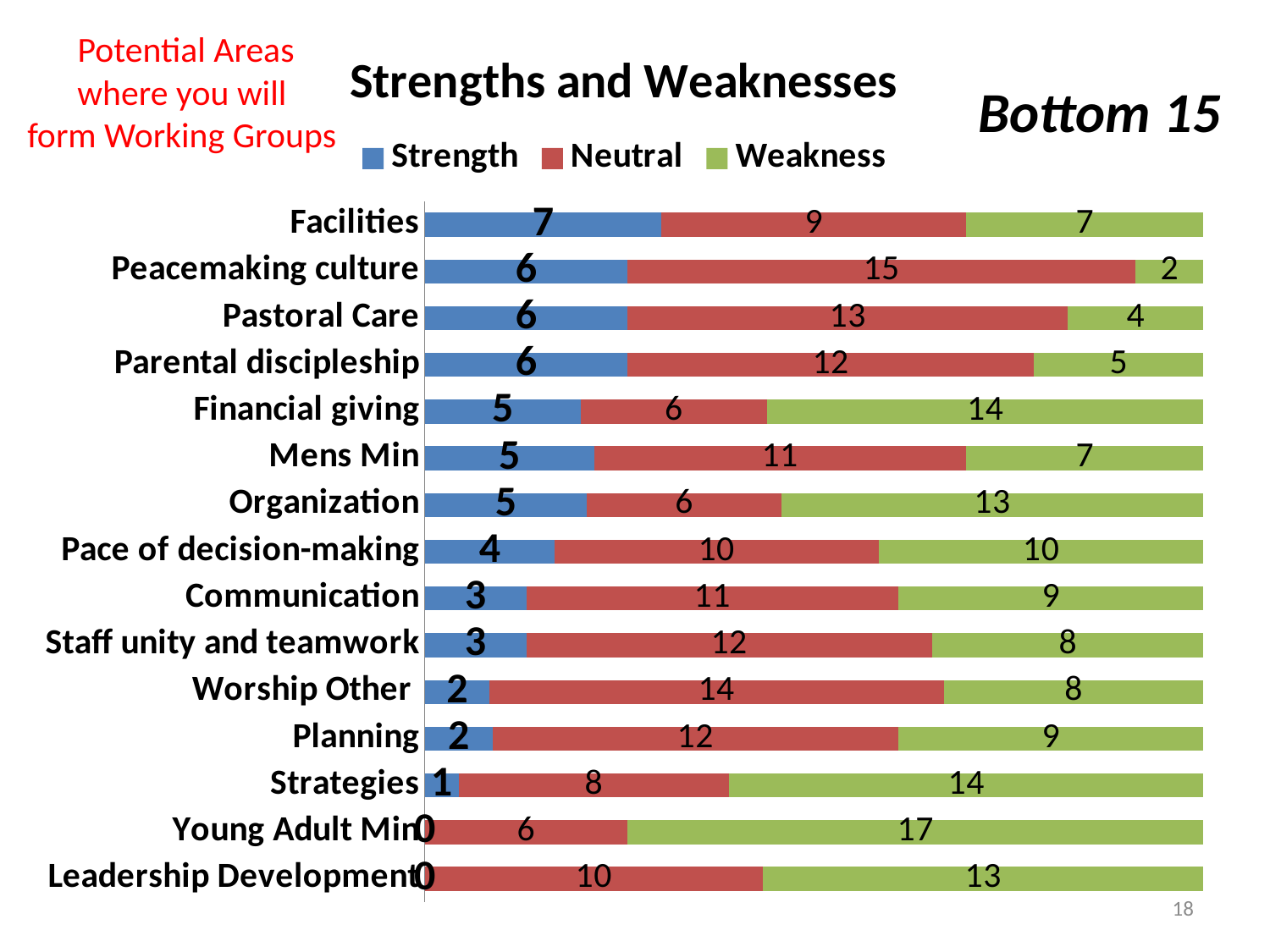

Potential Areas
where you will
form Working Groups

### Chart: Strengths and Weaknesses

| Category |  |  |  |
|---|---|---|---|
| Leadership Development | 0.0 | 10.0 | 13.0 |
| Young Adult Min | 0.0 | 6.0 | 17.0 |
| Strategies | 1.0 | 8.0 | 14.0 |
| Planning | 2.0 | 12.0 | 9.0 |
| Worship Other  | 2.0 | 14.0 | 8.0 |
| Staff unity and teamwork | 3.0 | 12.0 | 8.0 |
| Communication | 3.0 | 11.0 | 9.0 |
| Pace of decision-making | 4.0 | 10.0 | 10.0 |
| Organization | 5.0 | 6.0 | 13.0 |
| Mens Min | 5.0 | 11.0 | 7.0 |
| Financial giving | 5.0 | 6.0 | 14.0 |
| Parental discipleship | 6.0 | 12.0 | 5.0 |
| Pastoral Care | 6.0 | 13.0 | 4.0 |
| Peacemaking culture | 6.0 | 15.0 | 2.0 |
| Facilities | 7.0 | 9.0 | 7.0 |
Bottom 15
18